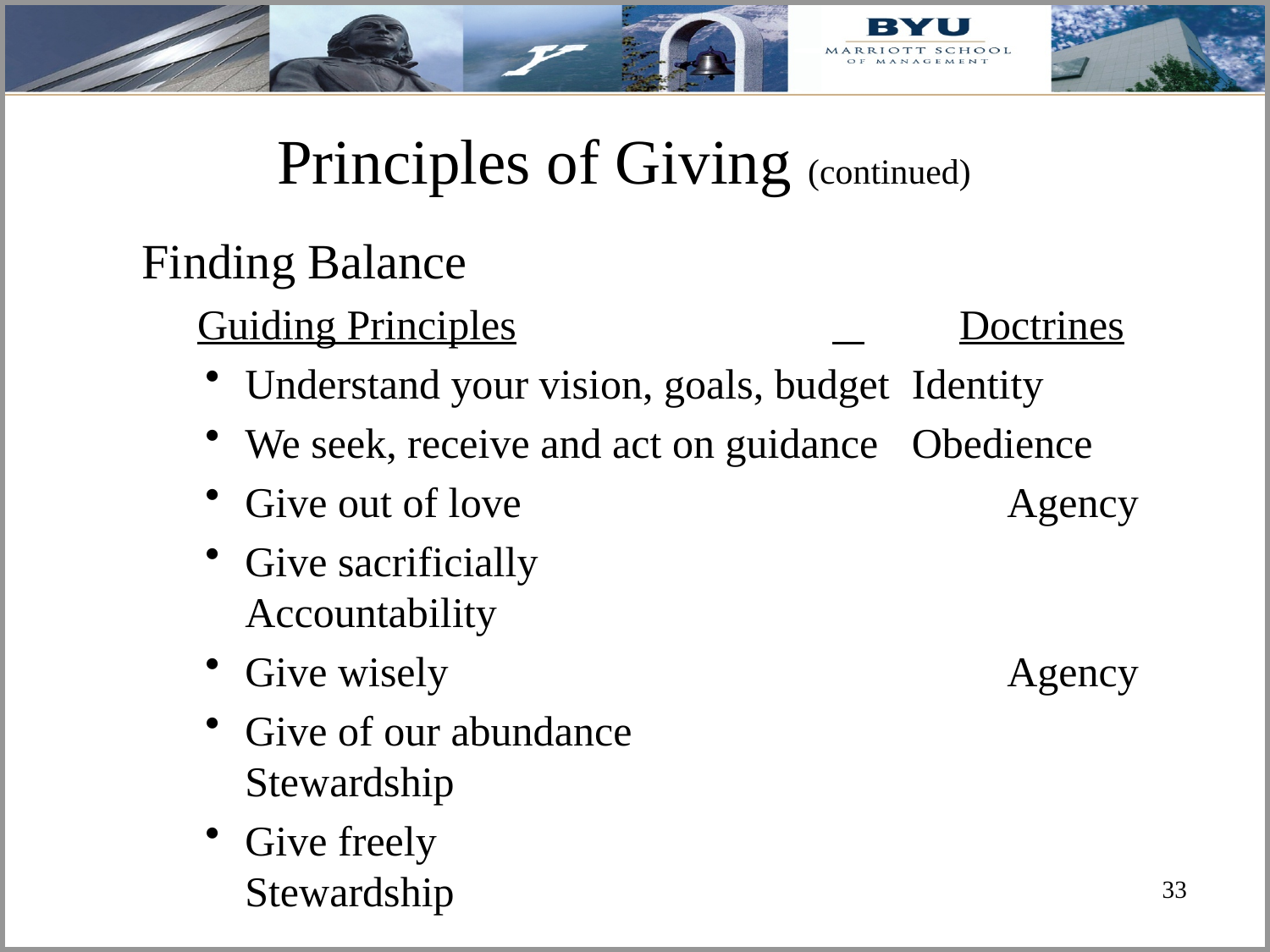

# Principles of Giving (continued)
Finding Balance
Guiding Principles			   	Doctrines
Understand your vision, goals, budget	Identity
We seek, receive and act on guidance	Obedience
Give out of love		Agency
Give sacrificially 		Accountability
Give wisely		Agency
Give of our abundance		Stewardship
Give freely 		Stewardship